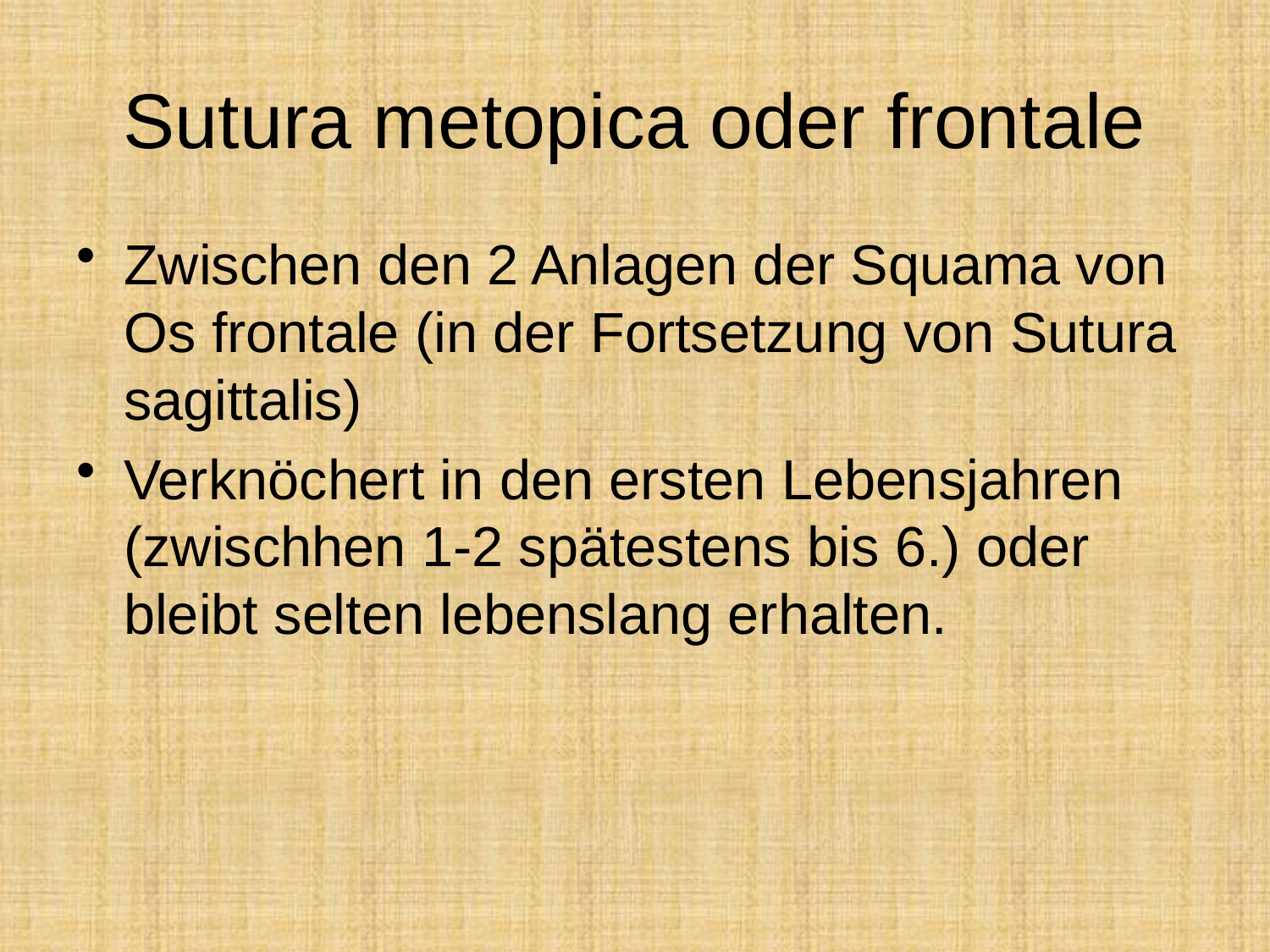

# Sutura metopica oder frontale
Zwischen den 2 Anlagen der Squama von Os frontale (in der Fortsetzung von Sutura sagittalis)
Verknöchert in den ersten Lebensjahren (zwischhen 1-2 spätestens bis 6.) oder bleibt selten lebenslang erhalten.